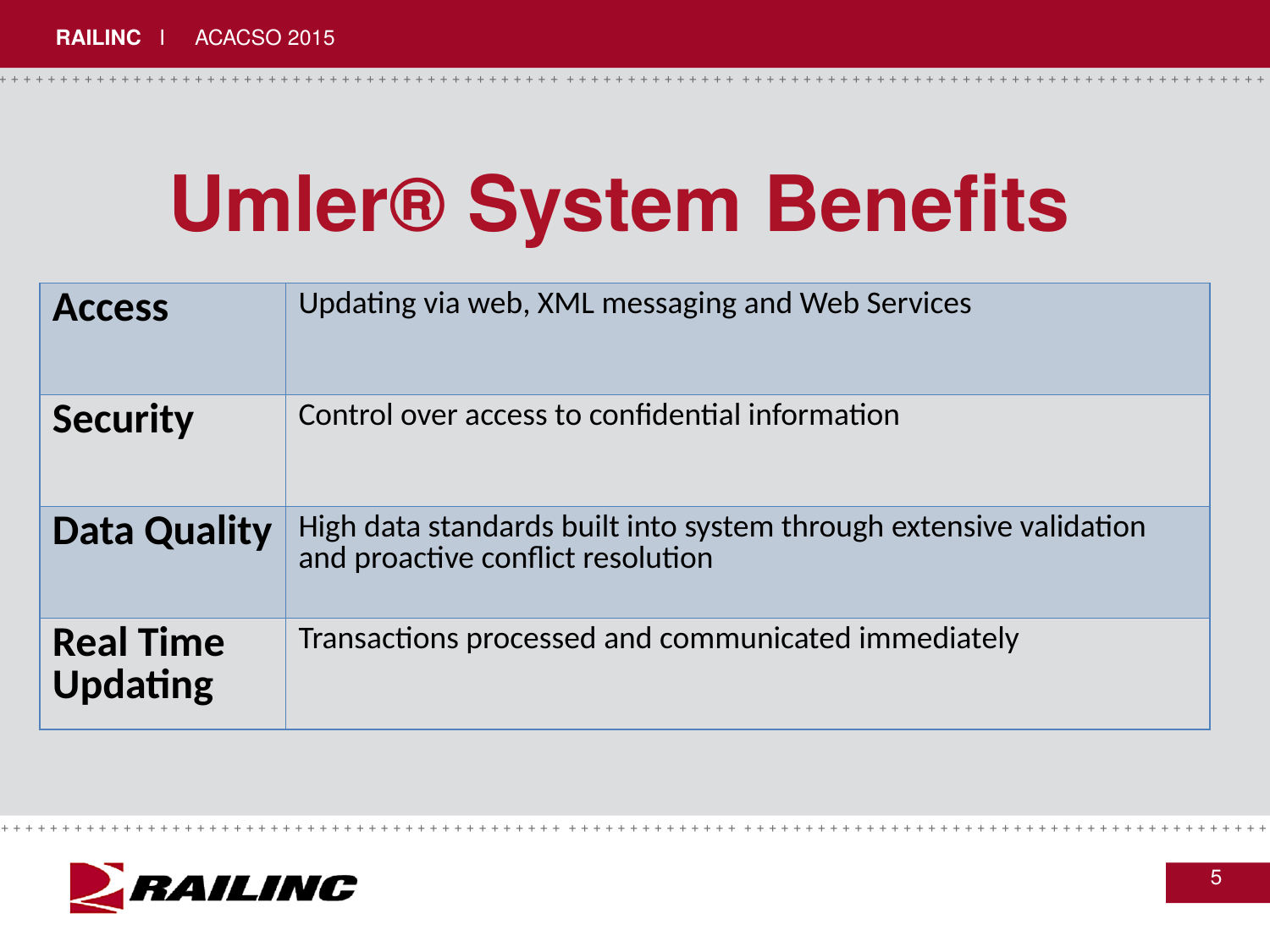

# Umler® System Benefits
| Access | Updating via web, XML messaging and Web Services |
| --- | --- |
| Security | Control over access to confidential information |
| Data Quality | High data standards built into system through extensive validation and proactive conflict resolution |
| Real Time Updating | Transactions processed and communicated immediately |
5